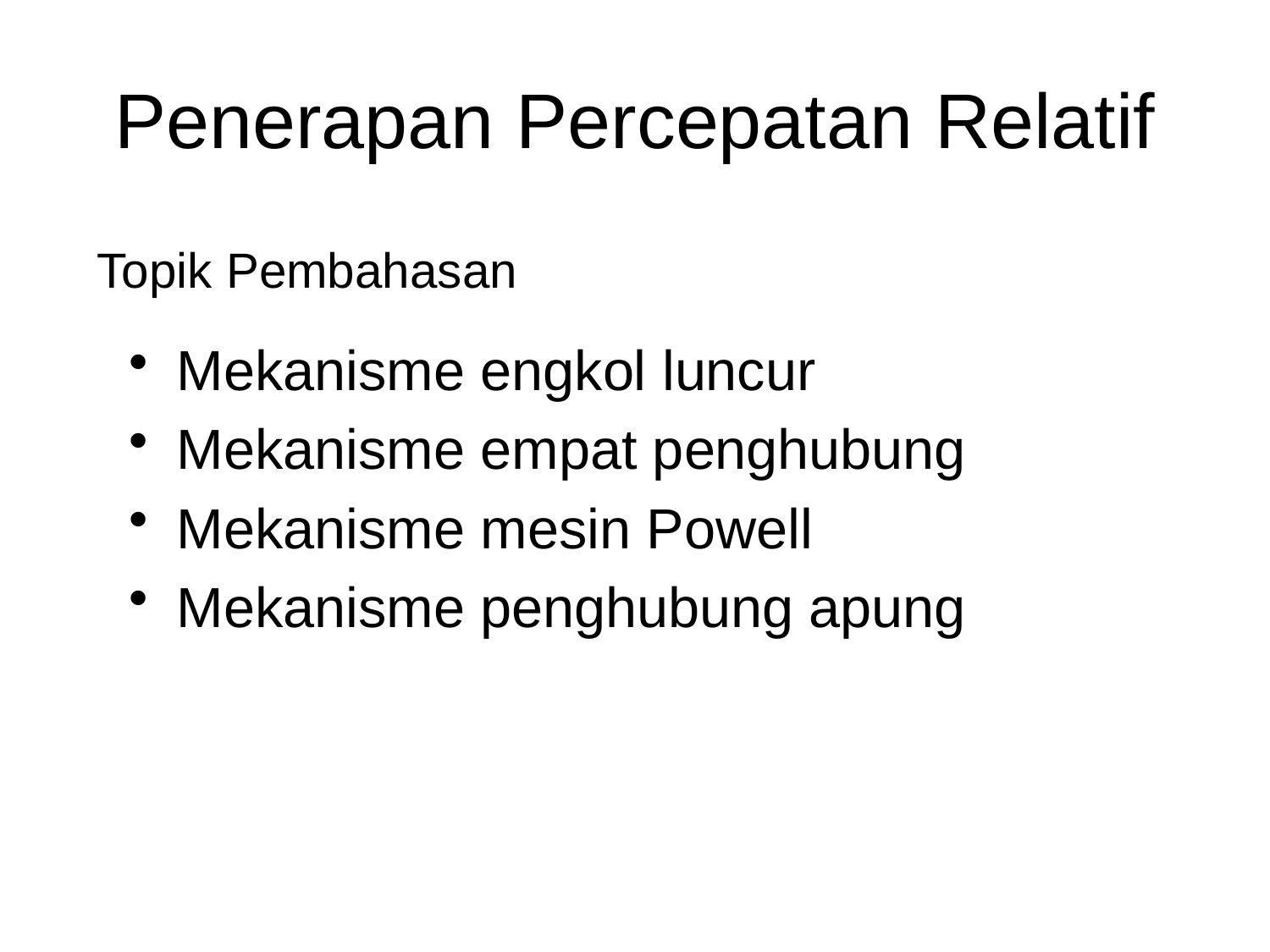

# Penerapan Percepatan Relatif
Topik Pembahasan
Mekanisme engkol luncur
Mekanisme empat penghubung
Mekanisme mesin Powell
Mekanisme penghubung apung